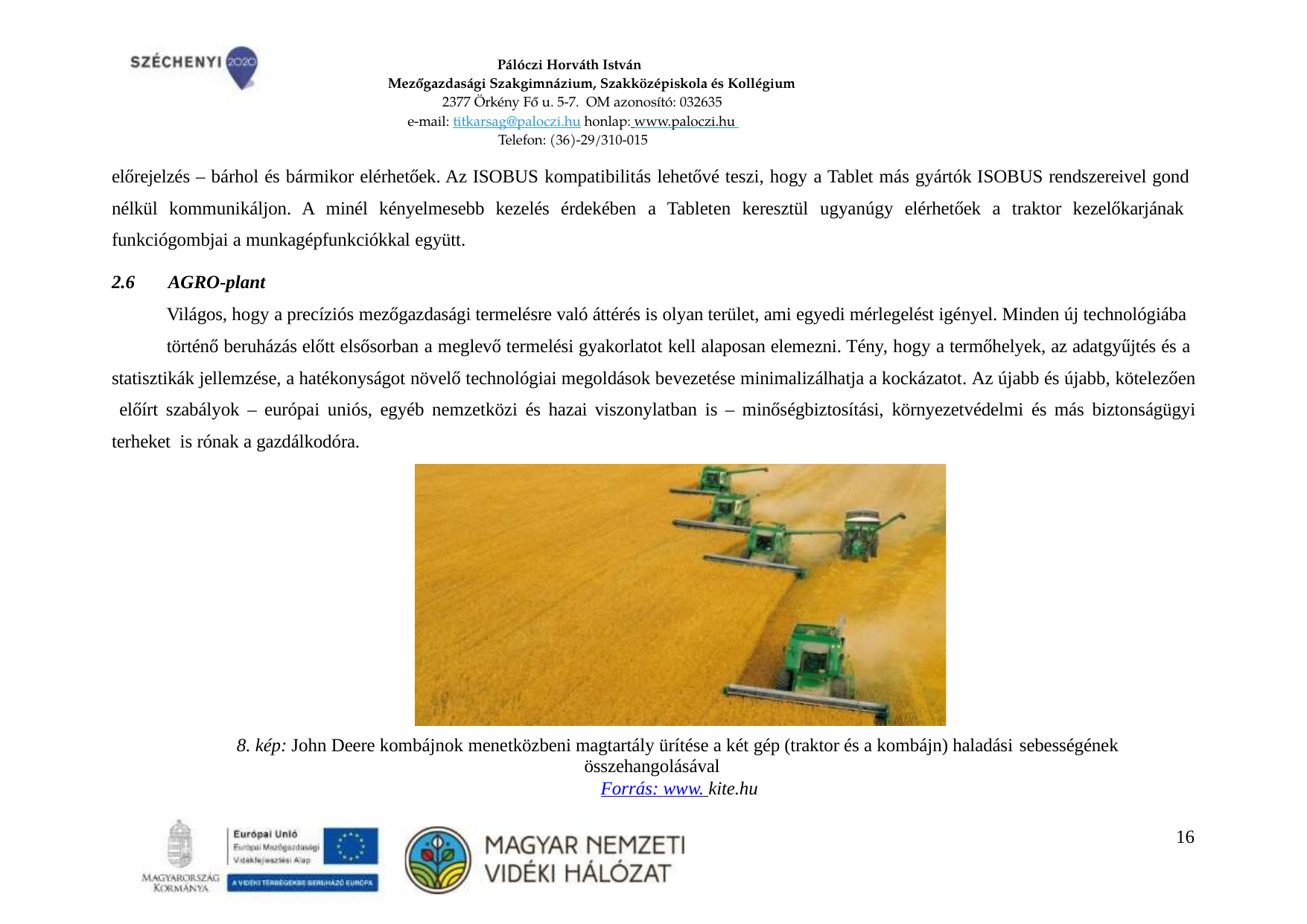

Pálóczi Horváth István
Mezőgazdasági Szakgimnázium, Szakközépiskola és Kollégium
2377 Örkény Fő u. 5-7.  OM azonosító: 032635
e-mail: titkarsag@paloczi.hu honlap: www.paloczi.hu  Telefon: (36)-29/310-015
előrejelzés – bárhol és bármikor elérhetőek. Az ISOBUS kompatibilitás lehetővé teszi, hogy a Tablet más gyártók ISOBUS rendszereivel gond  nélkül kommunikáljon. A minél kényelmesebb kezelés érdekében a Tableten keresztül ugyanúgy elérhetőek a traktor kezelőkarjának  funkciógombjai a munkagépfunkciókkal együtt.

2.6	AGRO-plant
Világos, hogy a precíziós mezőgazdasági termelésre való áttérés is olyan terület, ami egyedi mérlegelést igényel. Minden új technológiába
történő beruházás előtt elsősorban a meglevő termelési gyakorlatot kell alaposan elemezni. Tény, hogy a termőhelyek, az adatgyűjtés és a  statisztikák jellemzése, a hatékonyságot növelő technológiai megoldások bevezetése minimalizálhatja a kockázatot. Az újabb és újabb, kötelezően  előírt szabályok – európai uniós, egyéb nemzetközi és hazai viszonylatban is – minőségbiztosítási, környezetvédelmi és más biztonságügyi terheket  is rónak a gazdálkodóra.

8. kép: John Deere kombájnok menetközbeni magtartály ürítése a két gép (traktor és a kombájn) haladási sebességének
összehangolásával
Forrás: www. kite.hu
16